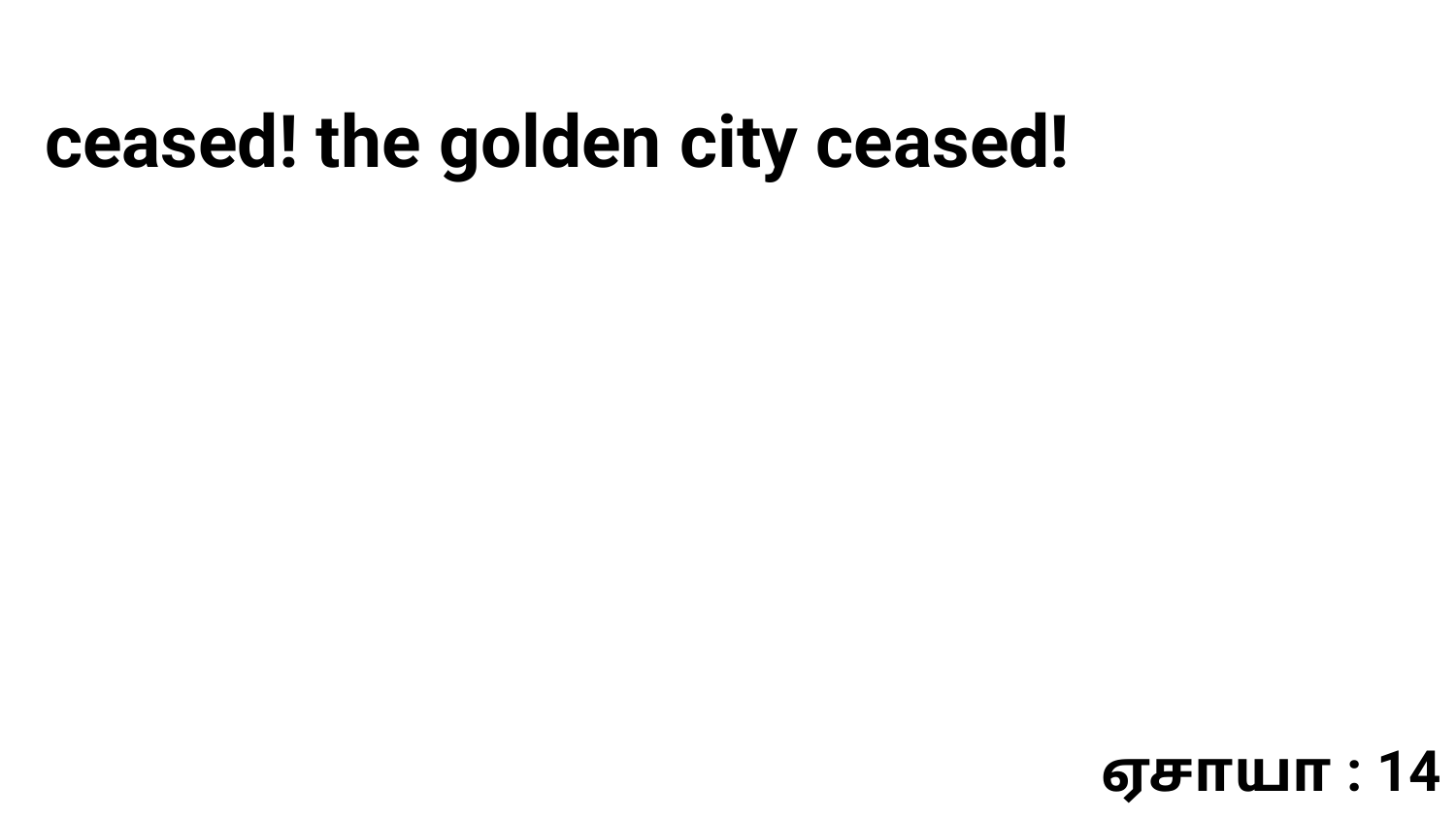

ceased! the golden city ceased!
ஏசாயா : 14